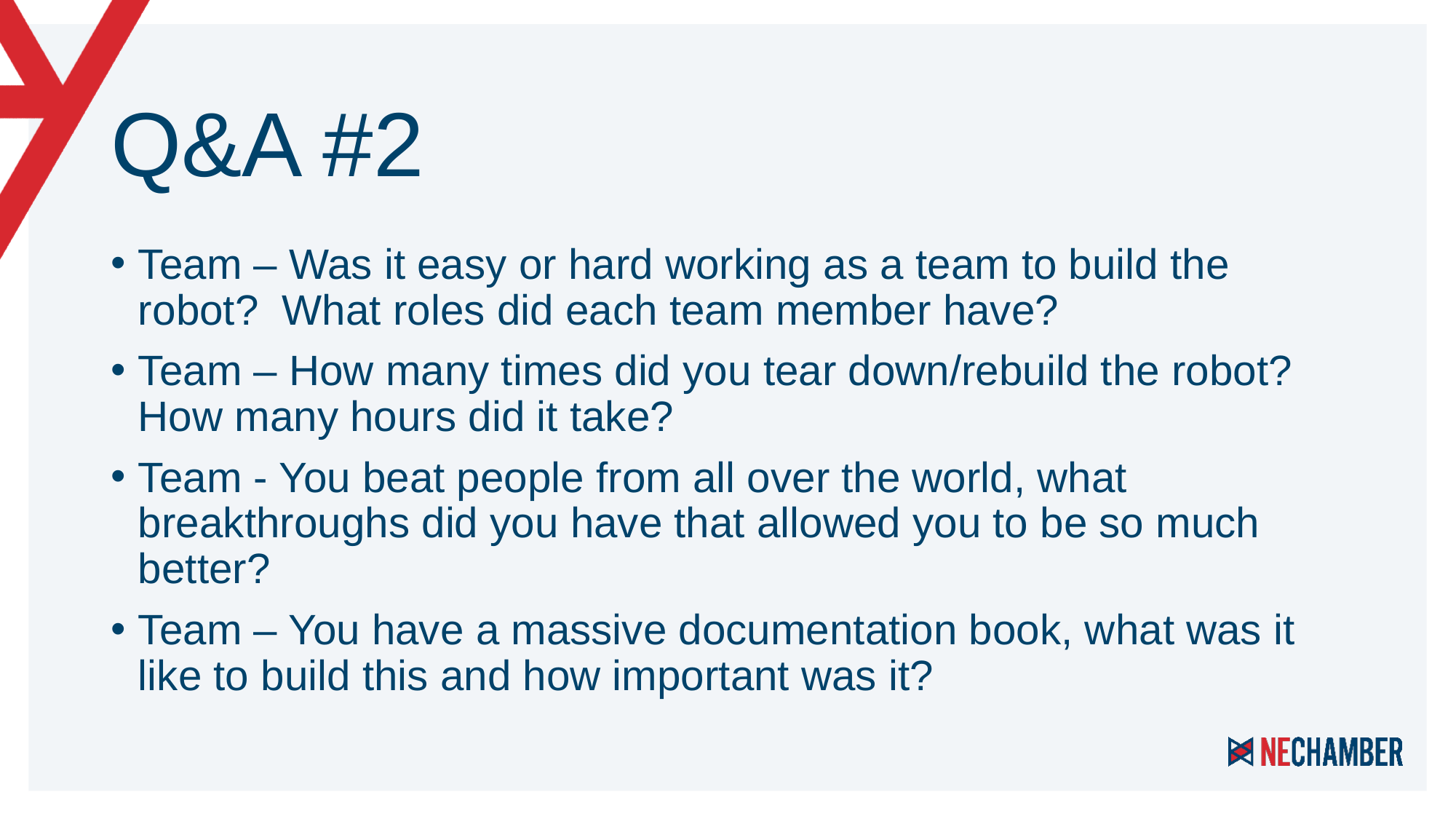

Q&A #2

Team – Was it easy or hard working as a team to build the robot?  What roles did each team member have?
Team – How many times did you tear down/rebuild the robot?  How many hours did it take?
Team - You beat people from all over the world, what breakthroughs did you have that allowed you to be so much better?
Team – You have a massive documentation book, what was it like to build this and how important was it?